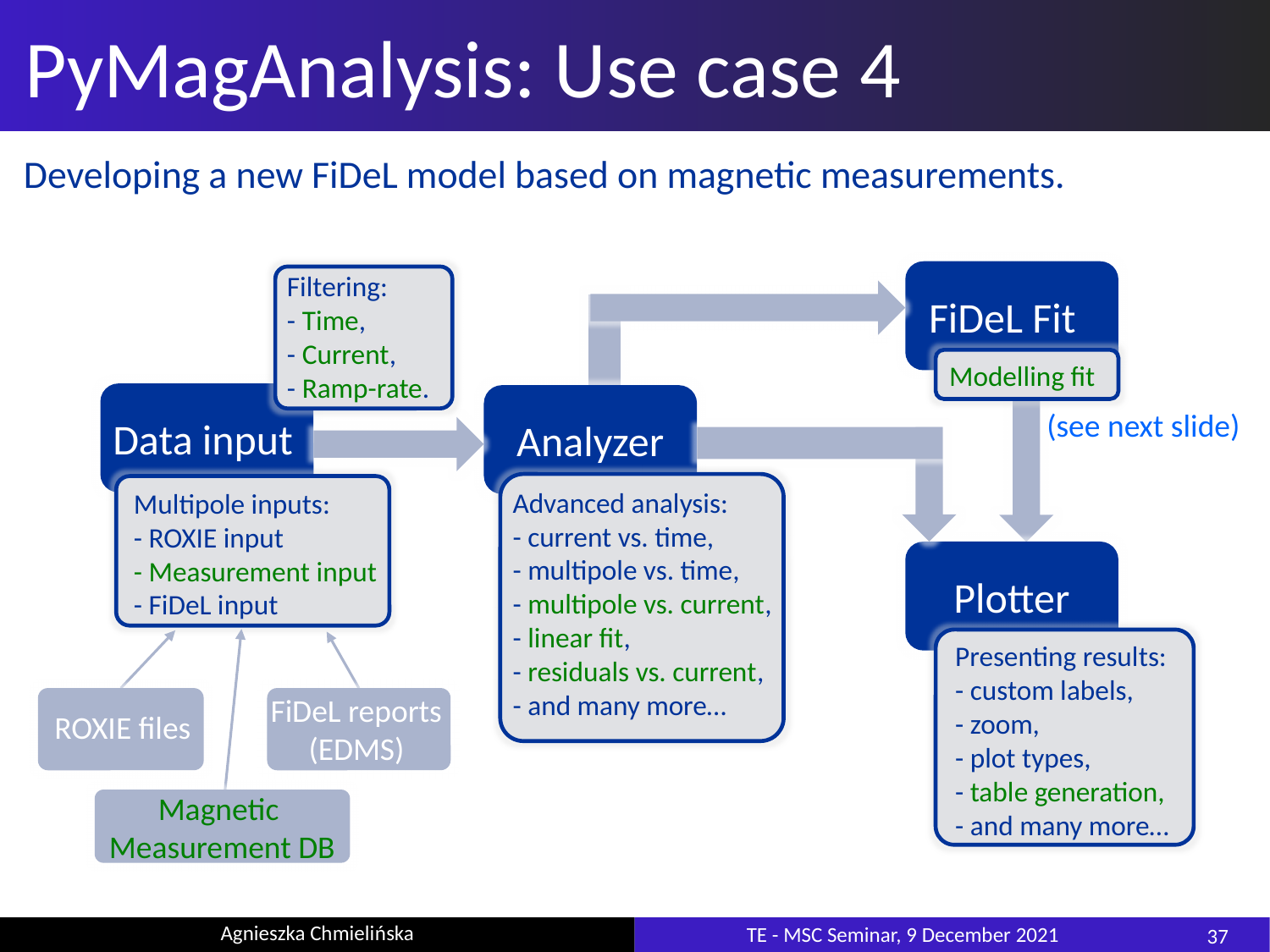

# PyMagAnalysis: Use case 4

Developing a new FiDeL model based on magnetic measurements.
FiDeL Fit
Filtering:
- Time,
- Current,
- Ramp-rate.

Modelling fit

Analyzer
(see next slide)
Data input

Advanced analysis:
- current vs. time,
- multipole vs. time,
- multipole vs. current,
- linear fit,
- residuals vs. current,
- and many more…

Multipole inputs:
- ROXIE input
- Measurement input
- FiDeL input
Plotter

Presenting results:
- custom labels,
- zoom,
- plot types,
- table generation,
- and many more…
FiDeL reports (EDMS)

ROXIE files
ROXIE files
Magnetic
Measurement DB

37